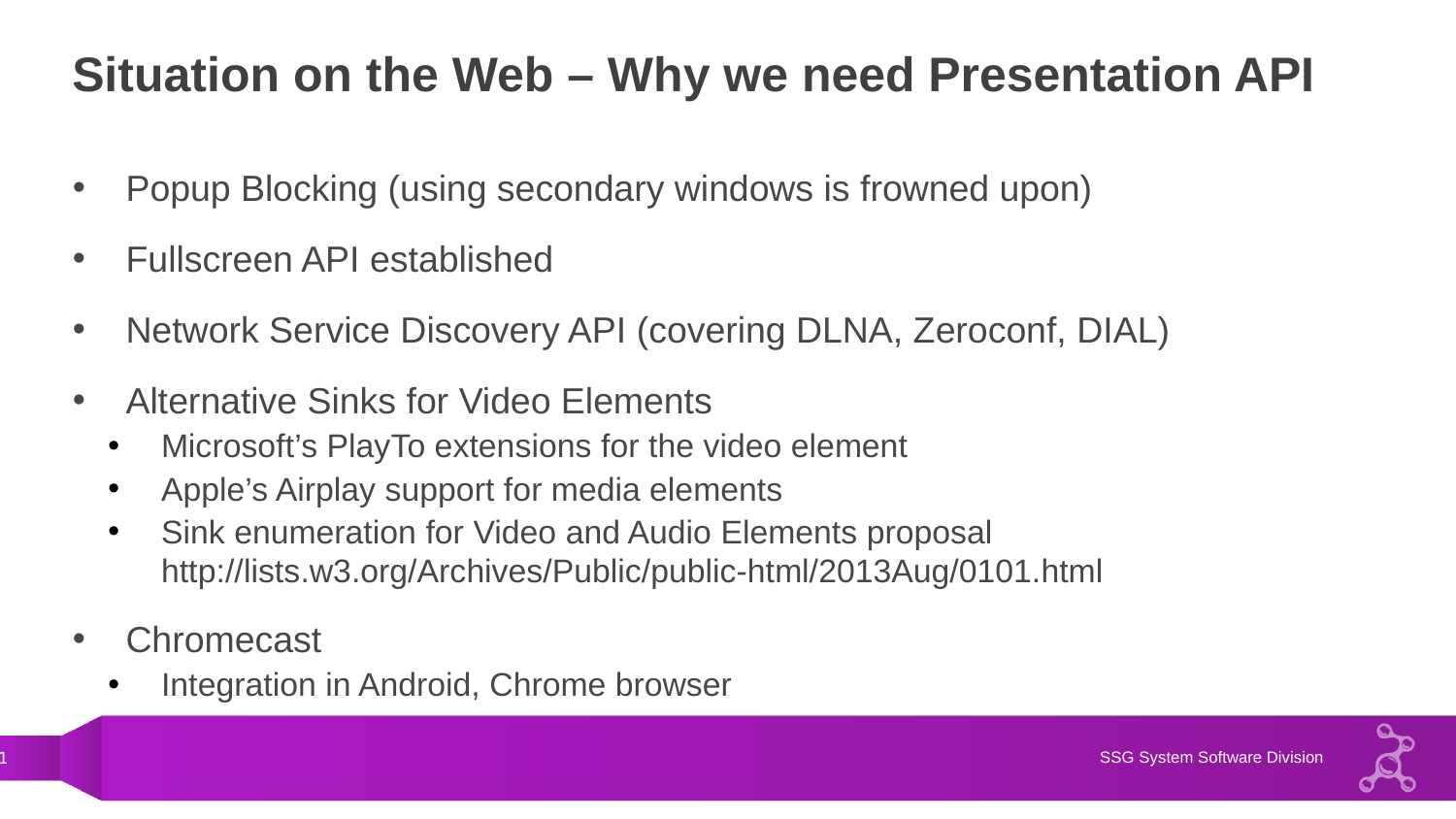

# Situation on the Web – Why we need Presentation API
Popup Blocking (using secondary windows is frowned upon)
Fullscreen API established
Network Service Discovery API (covering DLNA, Zeroconf, DIAL)
Alternative Sinks for Video Elements
Microsoft’s PlayTo extensions for the video element
Apple’s Airplay support for media elements
Sink enumeration for Video and Audio Elements proposal http://lists.w3.org/Archives/Public/public-html/2013Aug/0101.html
Chromecast
Integration in Android, Chrome browser